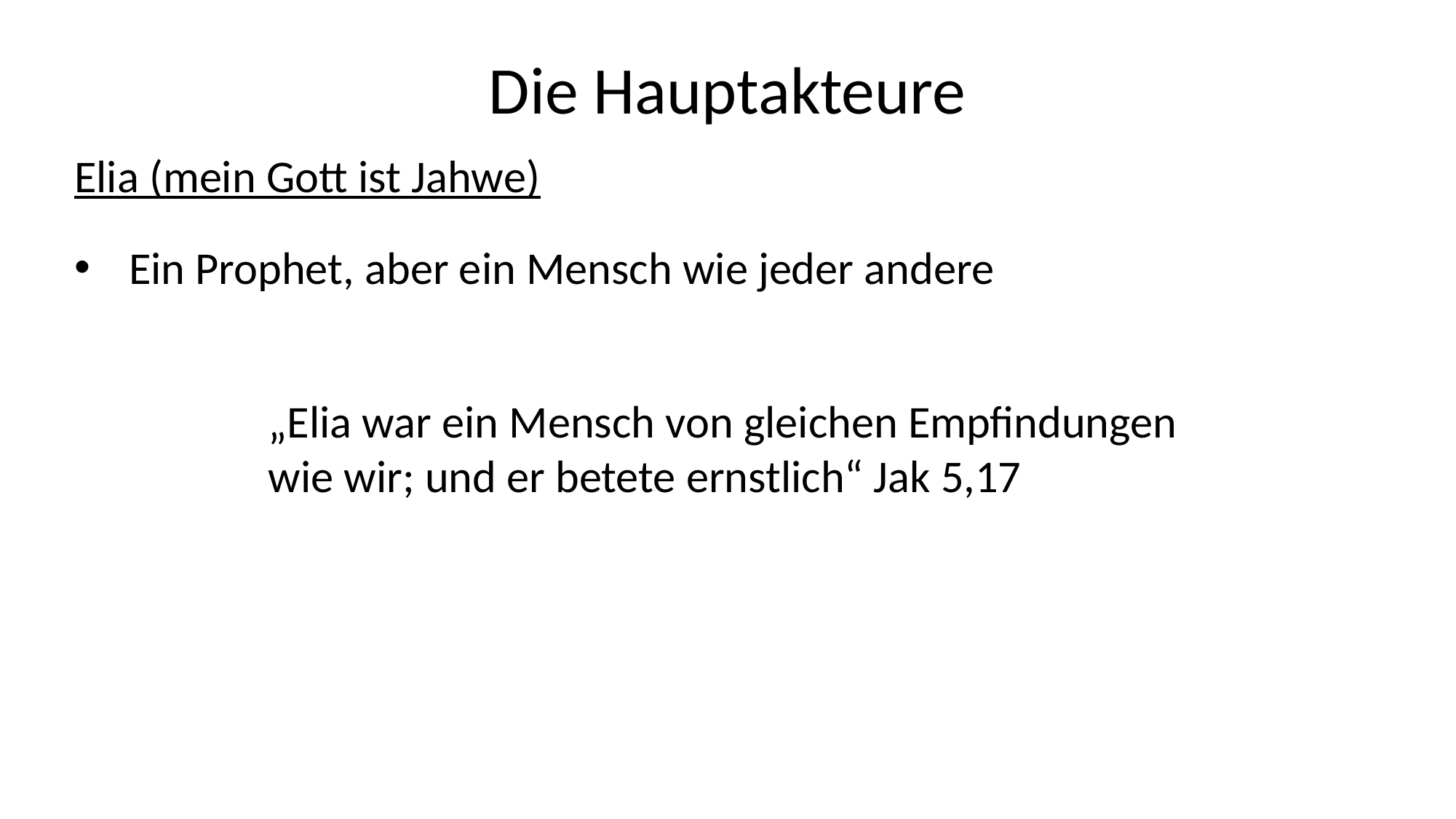

# Die Hauptakteure
Elia (mein Gott ist Jahwe)
Ein Prophet, aber ein Mensch wie jeder andere
„Elia war ein Mensch von gleichen Empfindungen wie wir; und er betete ernstlich“ Jak 5,17